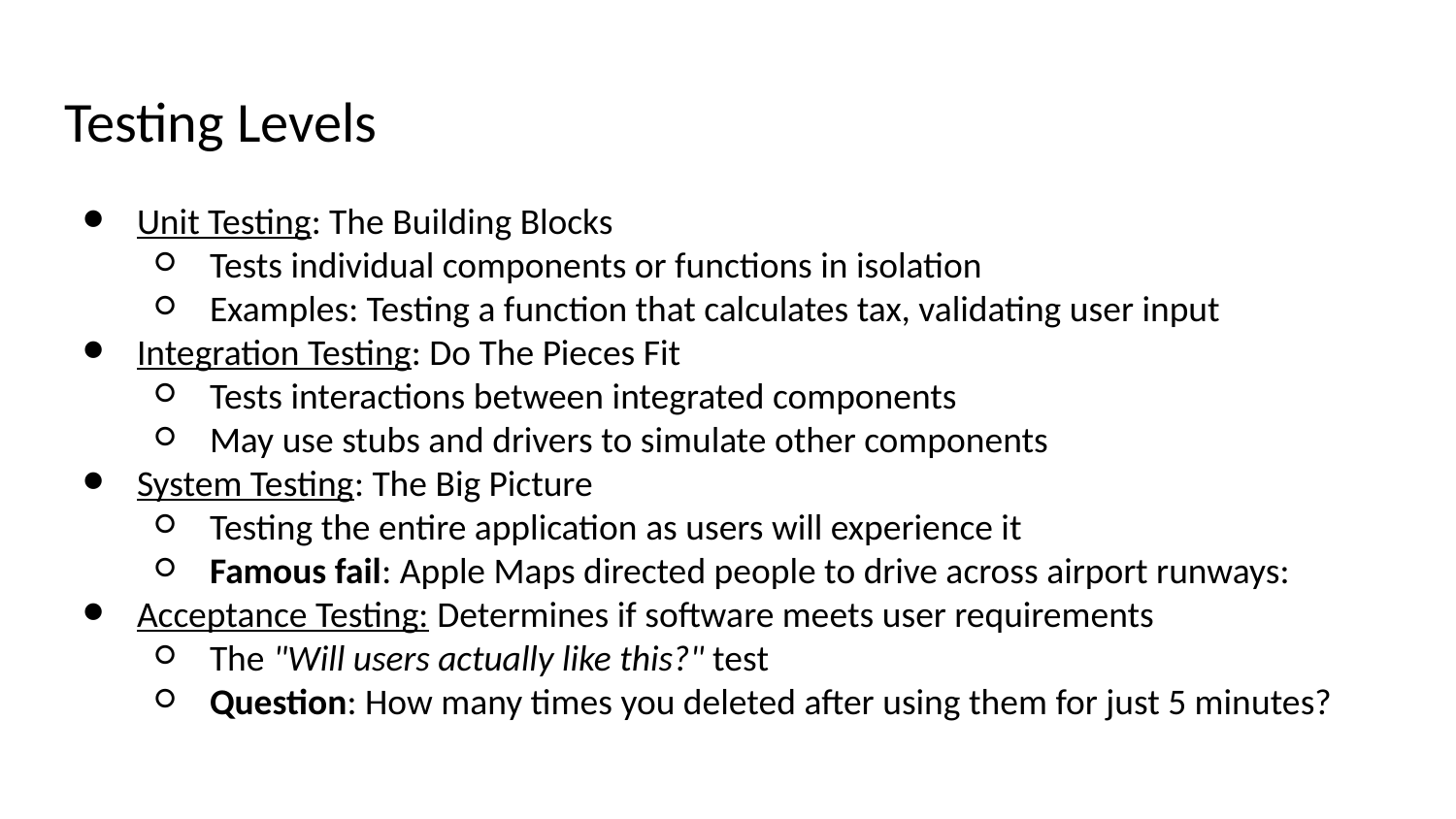

# Testing Levels
Unit Testing: The Building Blocks
Tests individual components or functions in isolation
Examples: Testing a function that calculates tax, validating user input
Integration Testing: Do The Pieces Fit
Tests interactions between integrated components
May use stubs and drivers to simulate other components
System Testing: The Big Picture
Testing the entire application as users will experience it
Famous fail: Apple Maps directed people to drive across airport runways:
Acceptance Testing: Determines if software meets user requirements
The "Will users actually like this?" test
Question: How many times you deleted after using them for just 5 minutes?